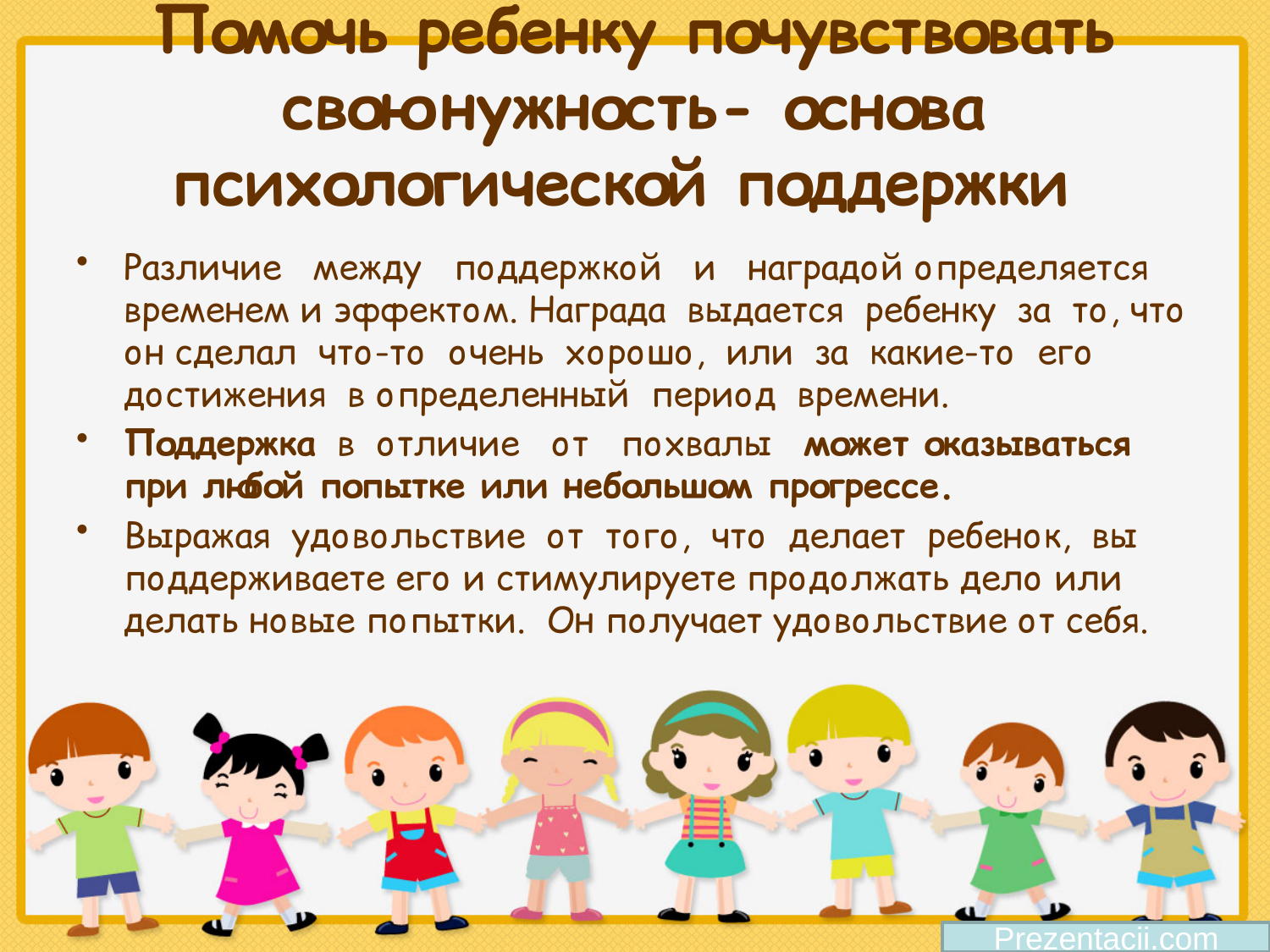

# Помочь ребенку почувствовать свою нужность- основа психологической поддержки
Различие   между   поддержкой   и   наградой определяется временем и эффектом. Награда  выдается  ребенку  за  то, что он сделал  что-то  очень  хорошо,  или  за  какие-то  его  достижения  в определенный  период  времени.
Поддержка  в  отличие   от   похвалы   может оказываться при любой попытке или небольшом прогрессе.
Выражая  удовольствие  от  того,  что  делает  ребенок,  вы поддерживаете его и стимулируете продолжать дело или делать новые попытки.  Он получает удовольствие от себя.

Prezentacii.com